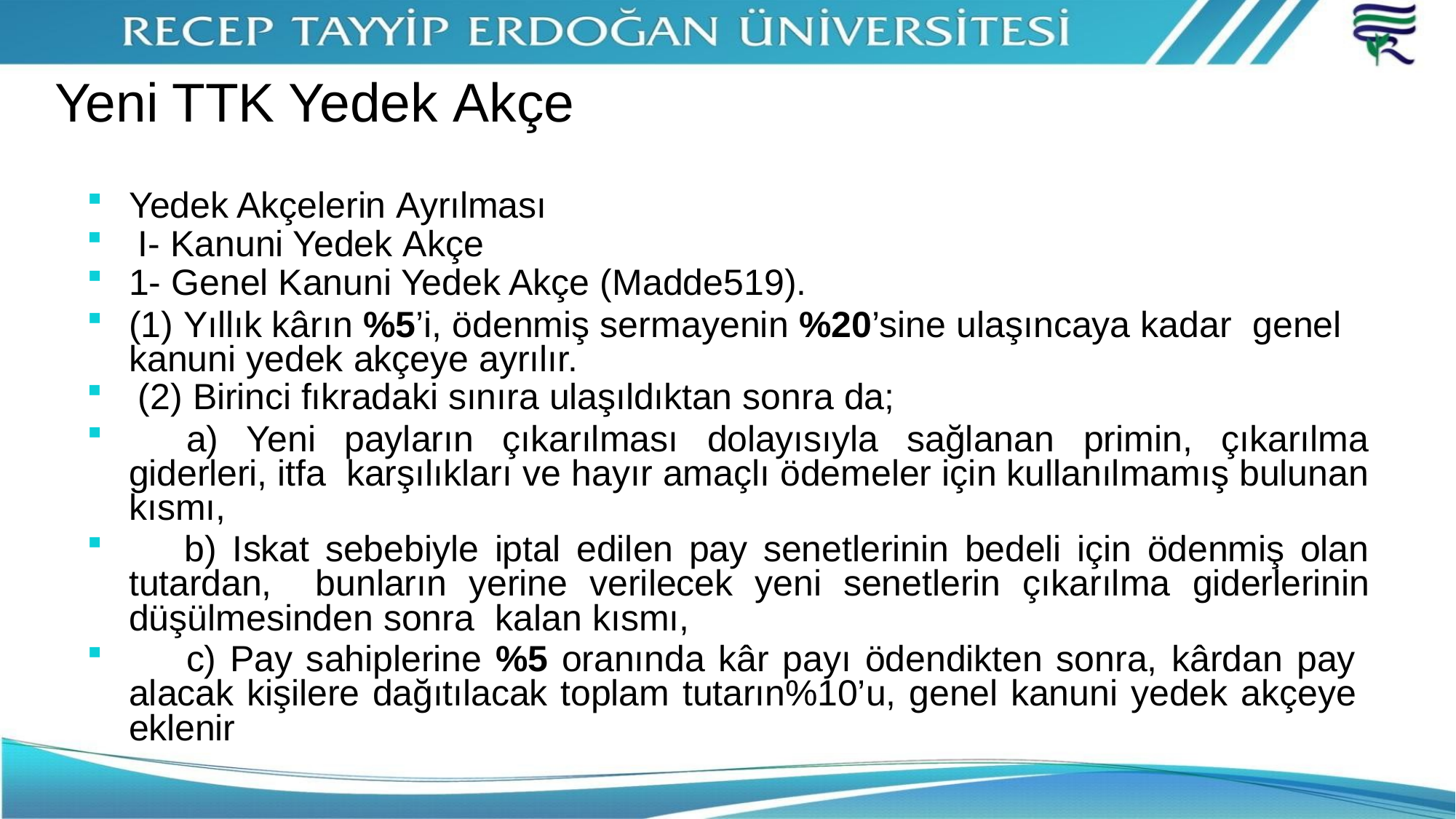

# Yeni TTK Yedek Akçe
Yedek Akçelerin Ayrılması
I- Kanuni Yedek Akçe
1- Genel Kanuni Yedek Akçe (Madde519).
(1) Yıllık kârın %5’i, ödenmiş sermayenin %20’sine ulaşıncaya kadar  genel kanuni yedek akçeye ayrılır.
(2) Birinci fıkradaki sınıra ulaşıldıktan sonra da;
	a) Yeni payların çıkarılması dolayısıyla sağlanan primin, çıkarılma giderleri, itfa  karşılıkları ve hayır amaçlı ödemeler için kullanılmamış bulunan kısmı,
	b) Iskat sebebiyle iptal edilen pay senetlerinin bedeli için ödenmiş olan tutardan,  bunların yerine verilecek yeni senetlerin çıkarılma giderlerinin düşülmesinden sonra  kalan kısmı,
	c) Pay sahiplerine %5 oranında kâr payı ödendikten sonra, kârdan pay  alacak kişilere dağıtılacak toplam tutarın%10’u, genel kanuni yedek akçeye  eklenir